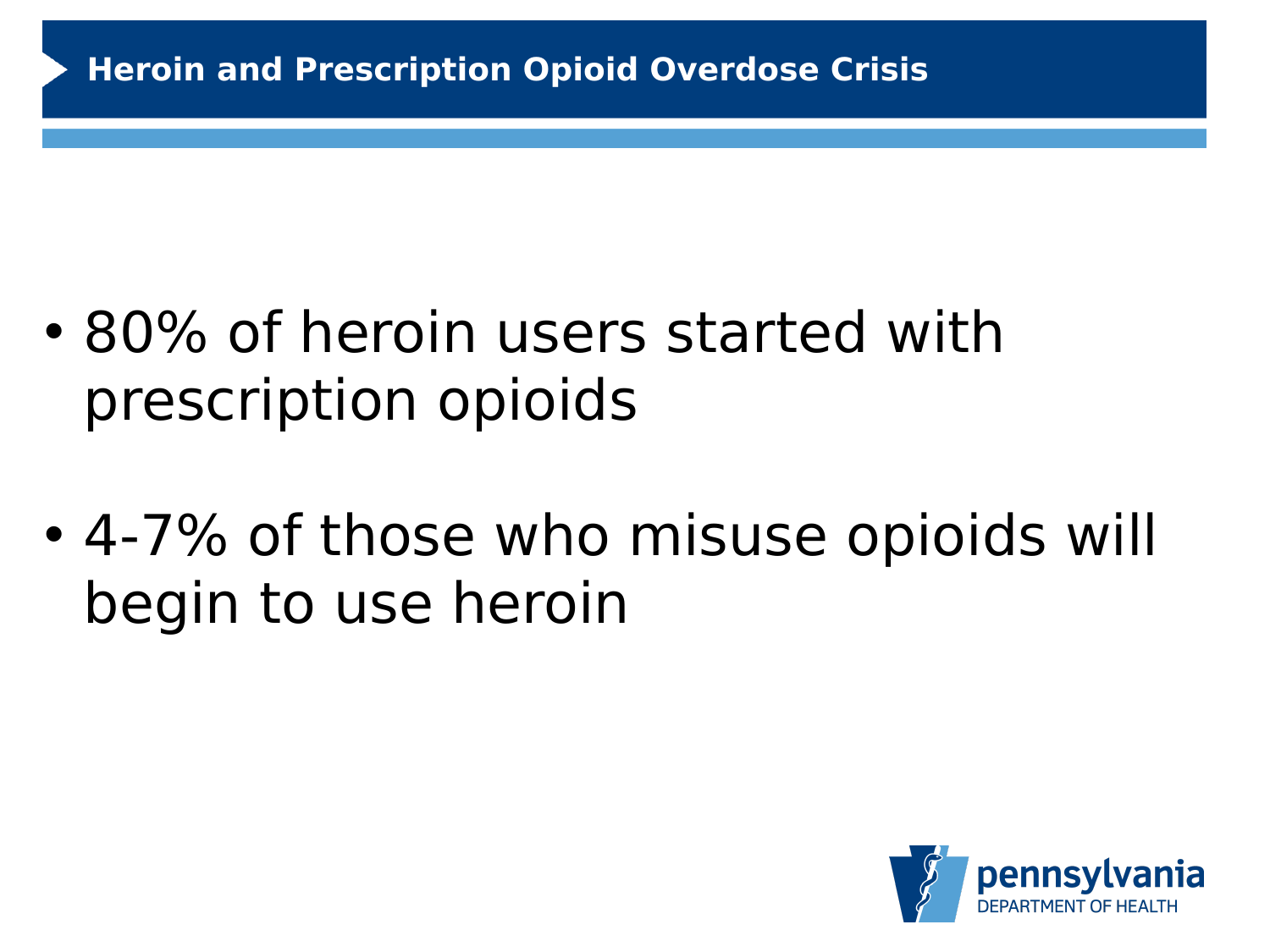

Heroin and Prescription Opioid Overdose Crisis

80% of heroin users started with prescription opioids

4-7% of those who misuse opioids will begin to use heroin